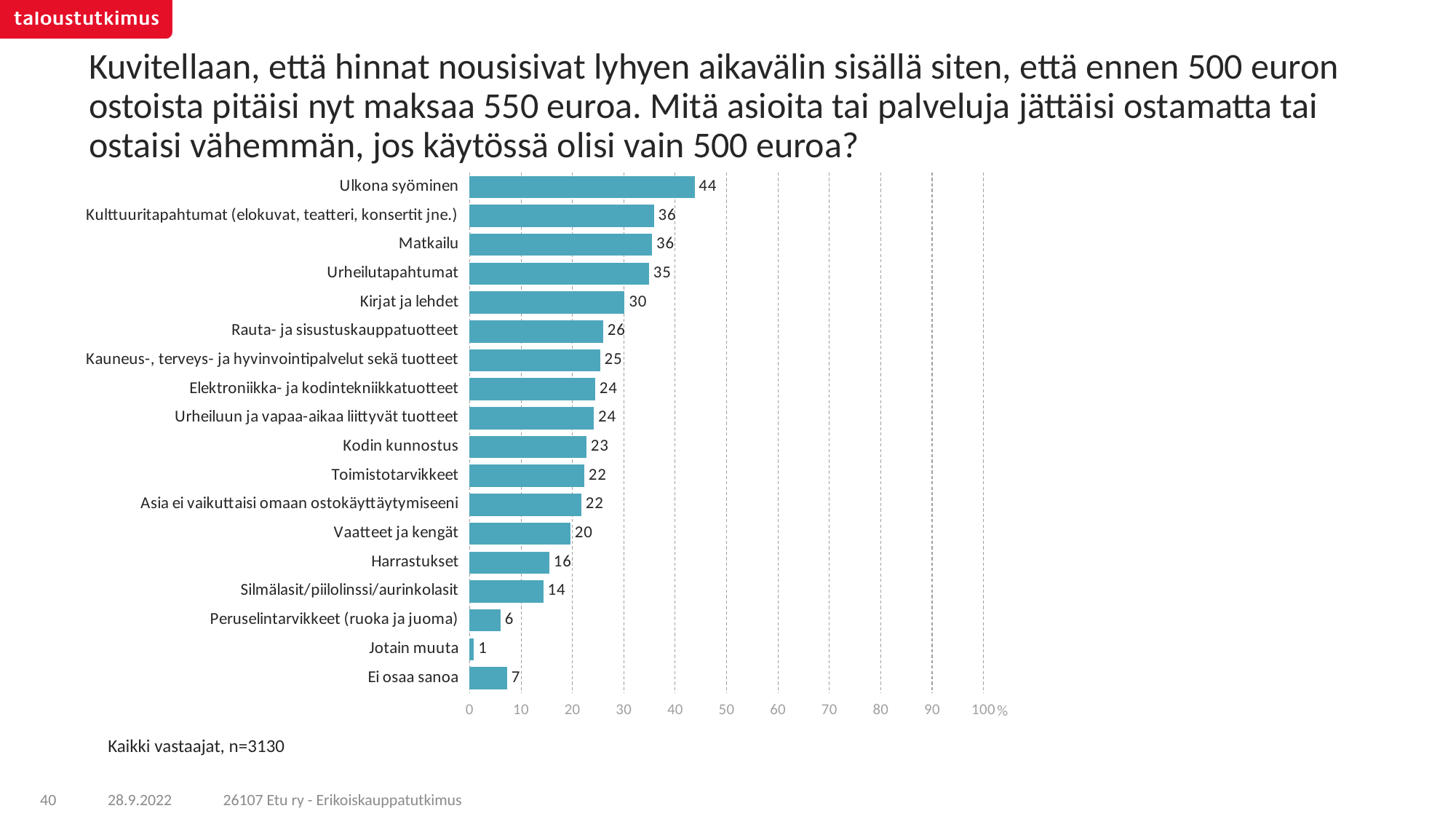

# Kuvitellaan, että hinnat nousisivat lyhyen aikavälin sisällä siten, että ennen 500 euron ostoista pitäisi nyt maksaa 550 euroa. Mitä asioita tai palveluja jättäisi ostamatta tai ostaisi vähemmän, jos käytössä olisi vain 500 euroa?

### Chart

| Category | Kaikki, n=3130 |
|---|---|
| Ulkona syöminen | 43.77547 |
| Kulttuuritapahtumat (elokuvat, teatteri, konsertit jne.) | 35.86753 |
| Matkailu | 35.50475 |
| Urheilutapahtumat | 34.93583 |
| Kirjat ja lehdet | 30.16501 |
| Rauta- ja sisustuskauppatuotteet | 25.98906 |
| Kauneus-, terveys- ja hyvinvointipalvelut sekä tuotteet | 25.38976 |
| Elektroniikka- ja kodintekniikkatuotteet | 24.46893 |
| Urheiluun ja vapaa-aikaa liittyvät tuotteet | 24.20232 |
| Kodin kunnostus | 22.75415 |
| Toimistotarvikkeet | 22.33709 |
| Asia ei vaikuttaisi omaan ostokäyttäytymiseeni | 21.77973 |
| Vaatteet ja kengät | 19.66515 |
| Harrastukset | 15.52089 |
| Silmälasit/piilolinssi/aurinkolasit | 14.358 |
| Peruselintarvikkeet (ruoka ja juoma) | 6.04664 |
| Jotain muuta | 0.84953 |
| Ei osaa sanoa | 7.29375 |
Kaikki vastaajat, n=3130
26107 Etu ry - Erikoiskauppatutkimus
40
28.9.2022